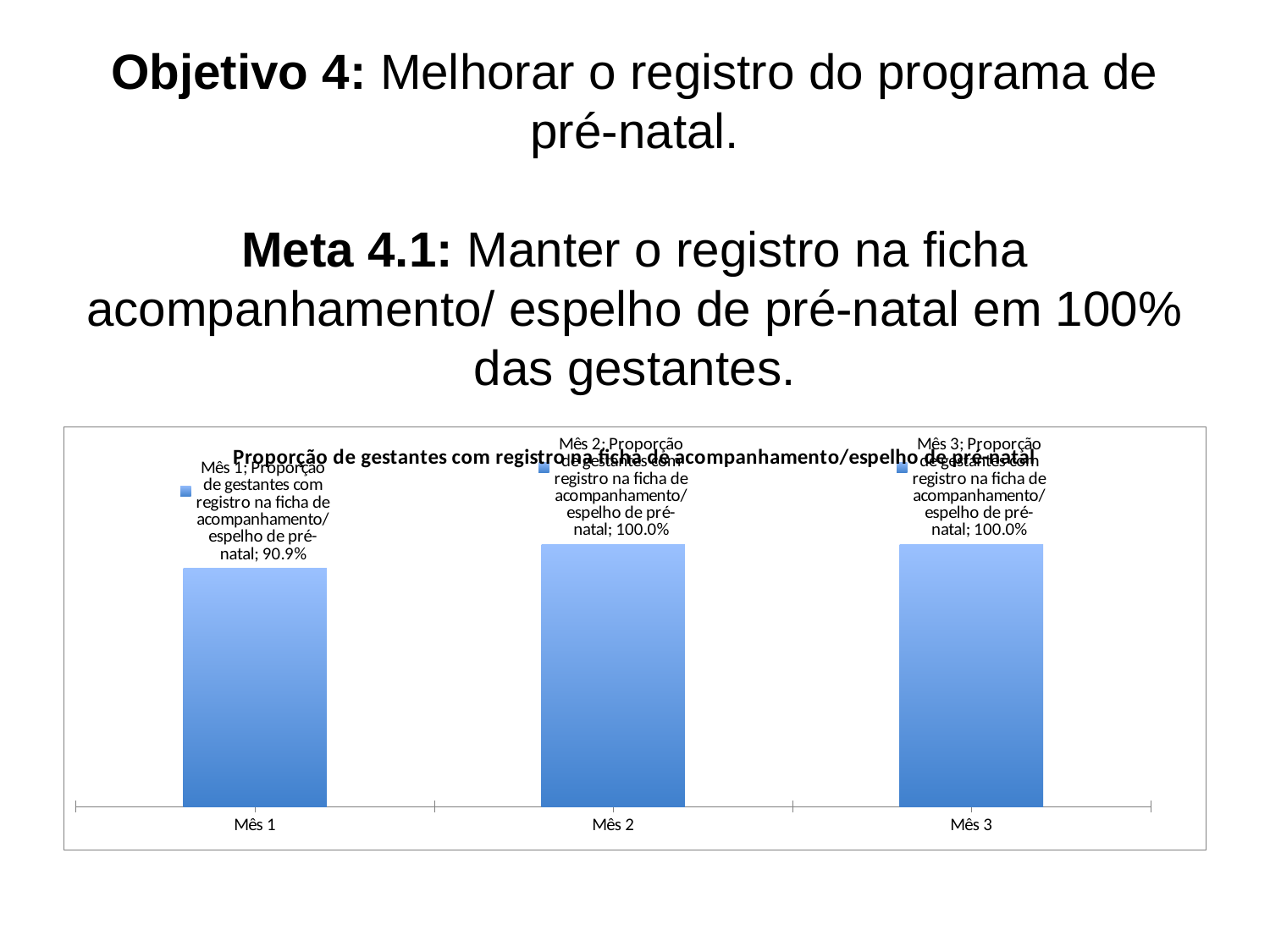

# Objetivo 4: Melhorar o registro do programa de pré-natal. Meta 4.1: Manter o registro na ficha acompanhamento/ espelho de pré-natal em 100% das gestantes.

### Chart:

| Category | Proporção de gestantes com registro na ficha de acompanhamento/espelho de pré-natal |
|---|---|
| Mês 1 | 0.9090909090909091 |
| Mês 2 | 1.0 |
| Mês 3 | 1.0 |